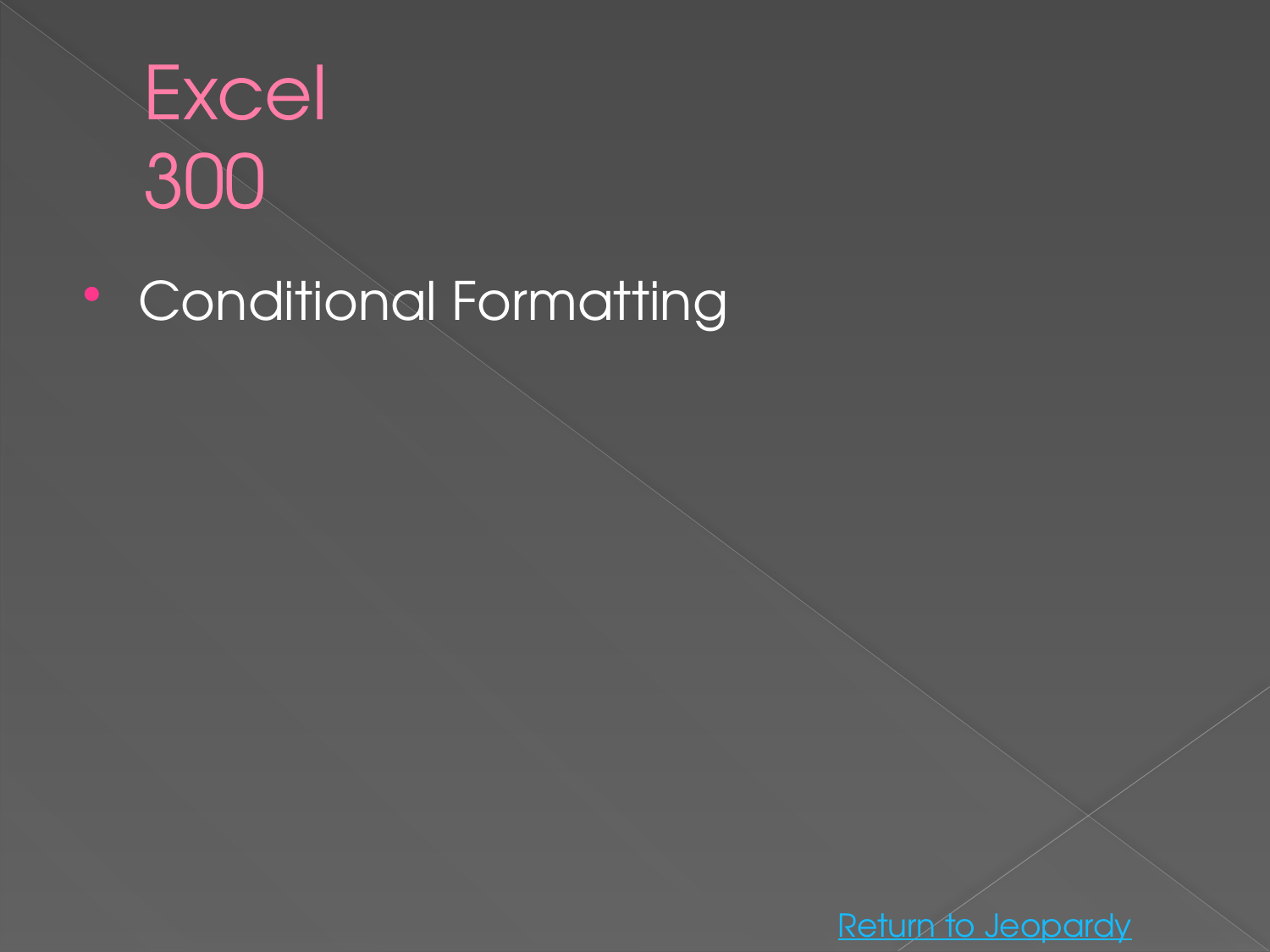

# Excel 300
Conditional Formatting
Return to Jeopardy